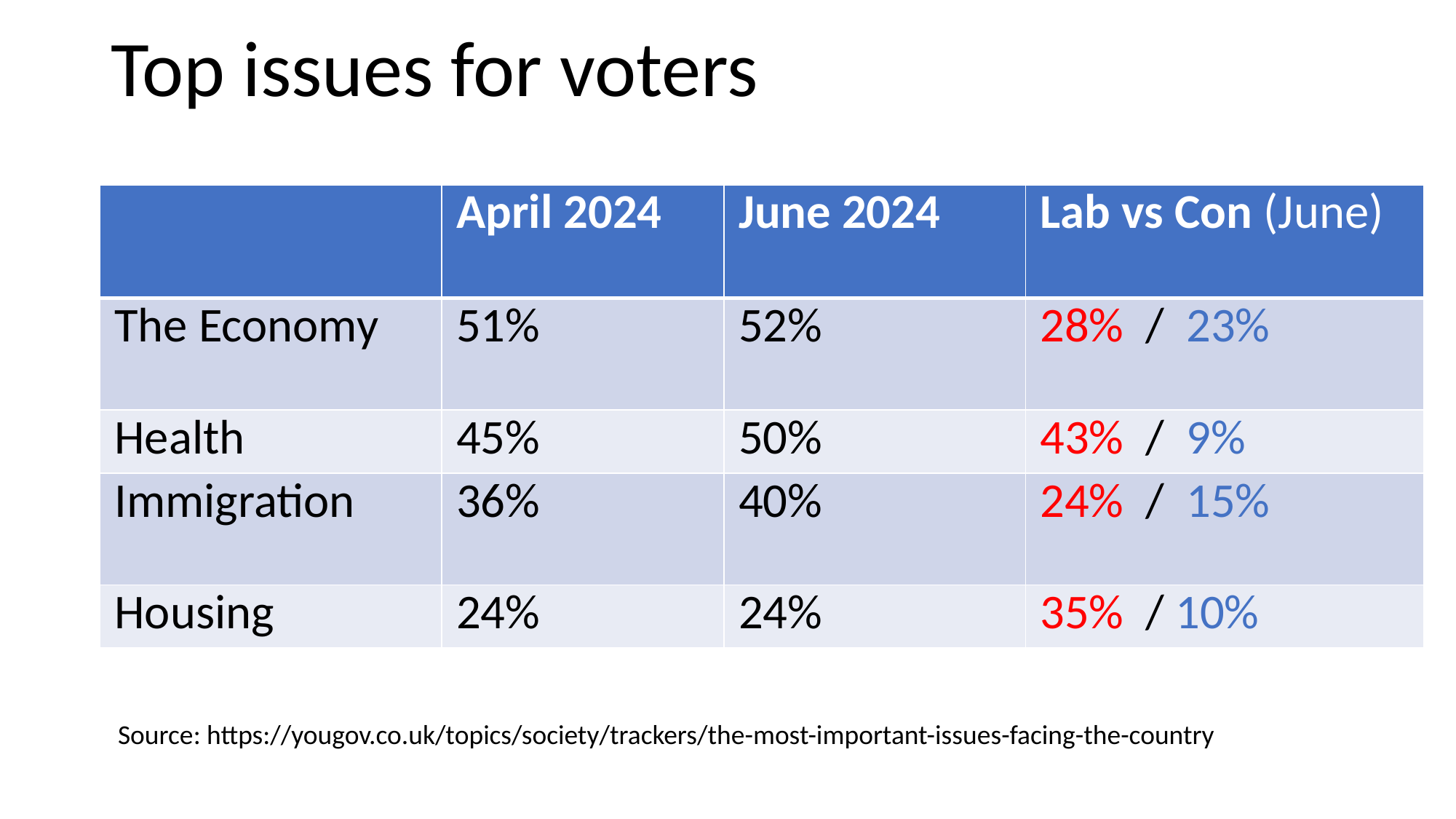

# Top issues for voters
|  | April 2024 | June 2024 | Lab vs Con (June) |
| --- | --- | --- | --- |
| The Economy | 51% | 52% | 28% / 23% |
| Health | 45% | 50% | 43% / 9% |
| Immigration | 36% | 40% | 24% / 15% |
| Housing | 24% | 24% | 35% / 10% |
Source: https://yougov.co.uk/topics/society/trackers/the-most-important-issues-facing-the-country